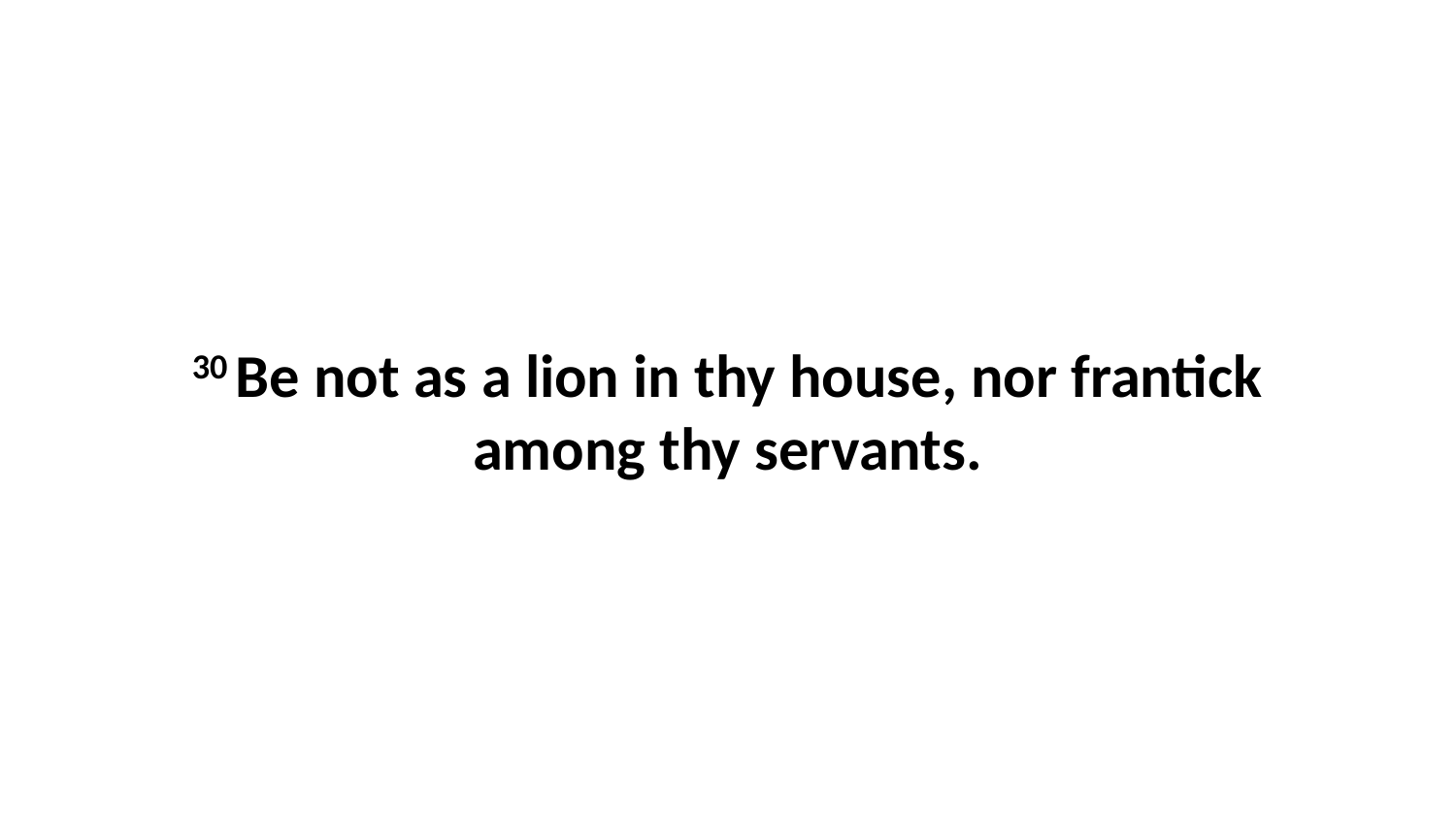

30 Be not as a lion in thy house, nor frantick among thy servants.